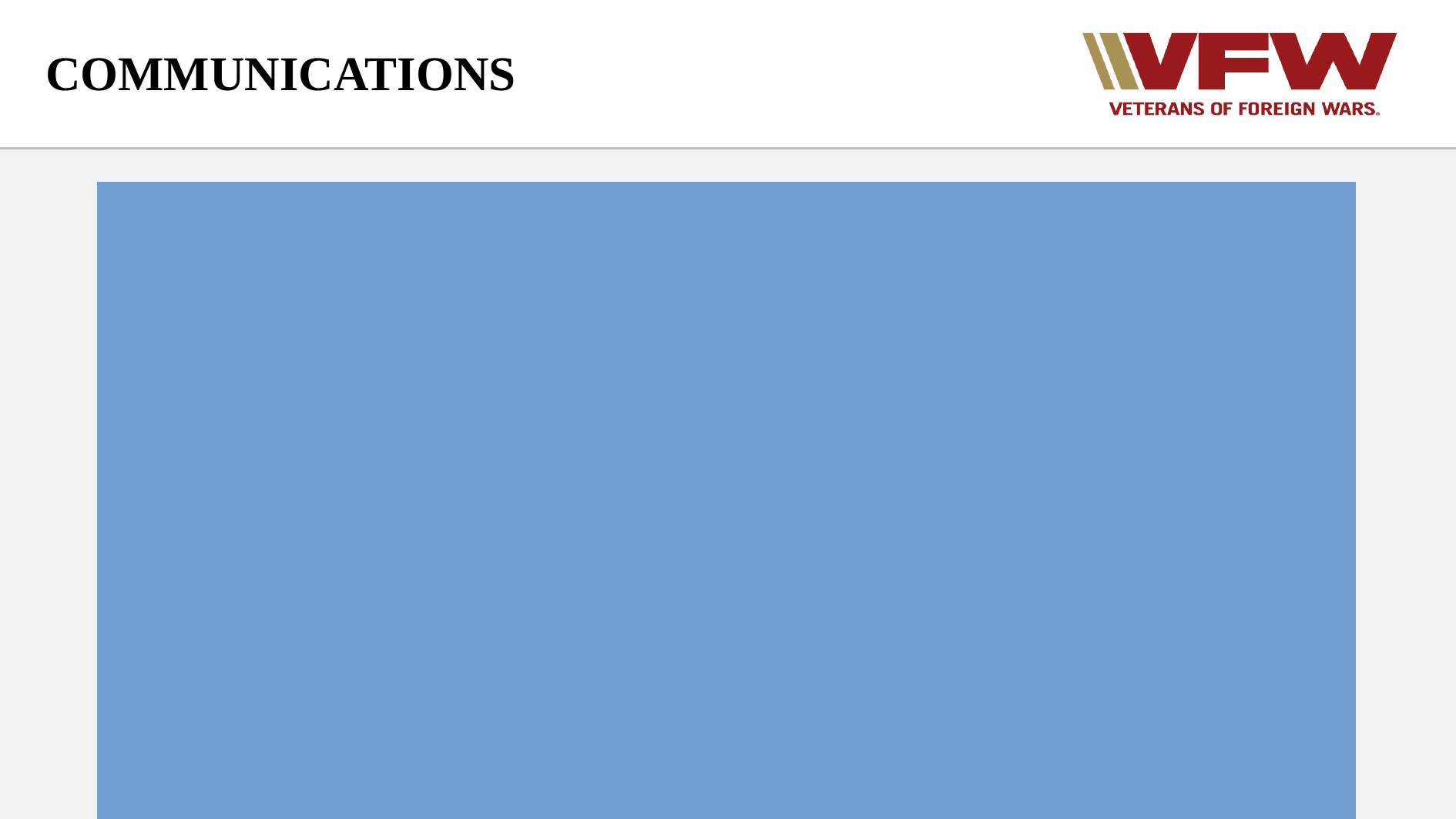

# COMMUNICATIONS
Communications tab must be detailed

Example:

Uploaded STRs, SHA, and forms
Upload Success
TUE 01 OCT 2024 - 10:34 PM EDT
Veteran Full Name
Sweeney, Kenton M
Confirmation
3940652
Files
5

8